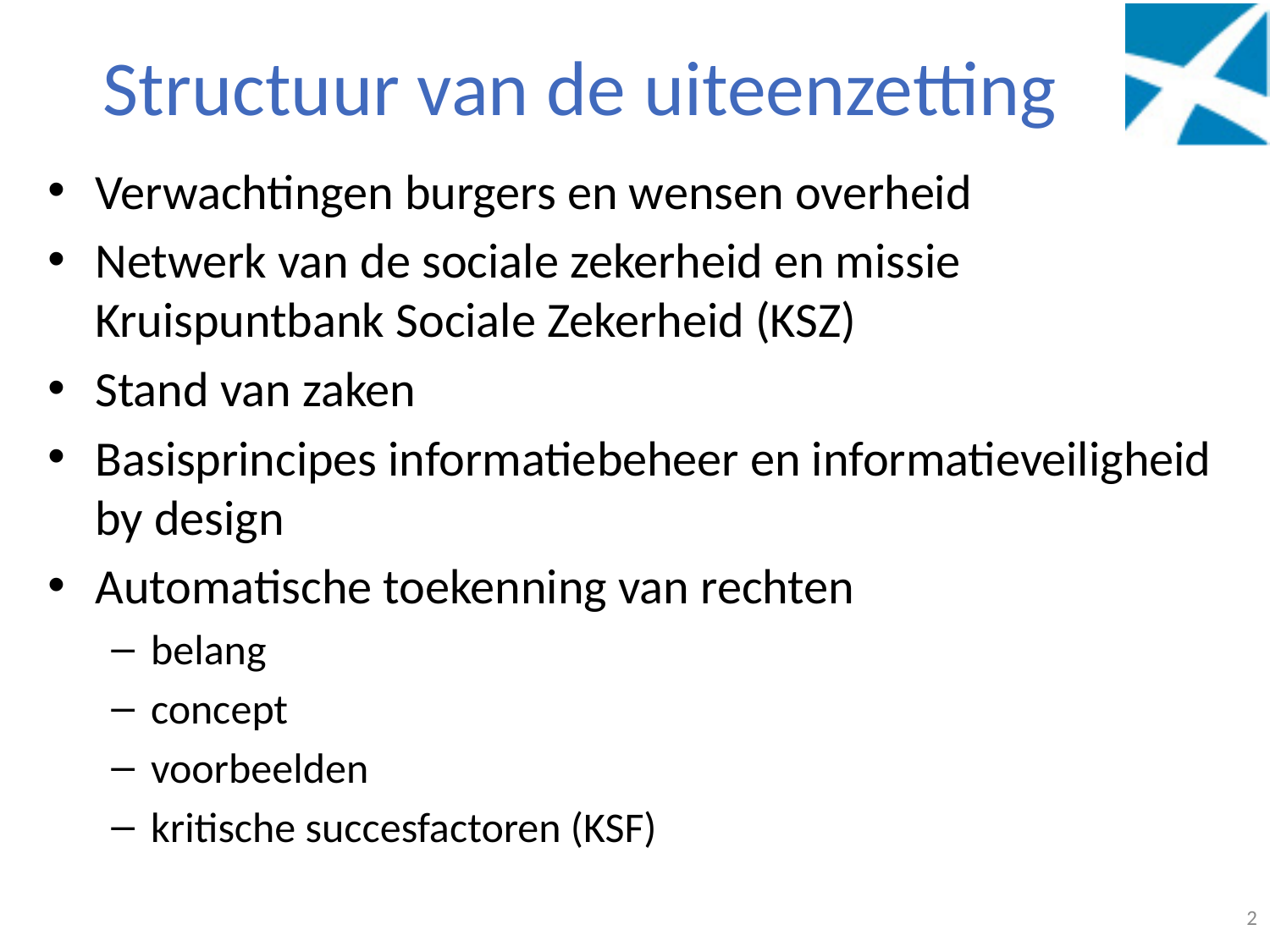

# Structuur van de uiteenzetting
Verwachtingen burgers en wensen overheid
Netwerk van de sociale zekerheid en missie Kruispuntbank Sociale Zekerheid (KSZ)
Stand van zaken
Basisprincipes informatiebeheer en informatieveiligheid by design
Automatische toekenning van rechten
belang
concept
voorbeelden
kritische succesfactoren (KSF)
2